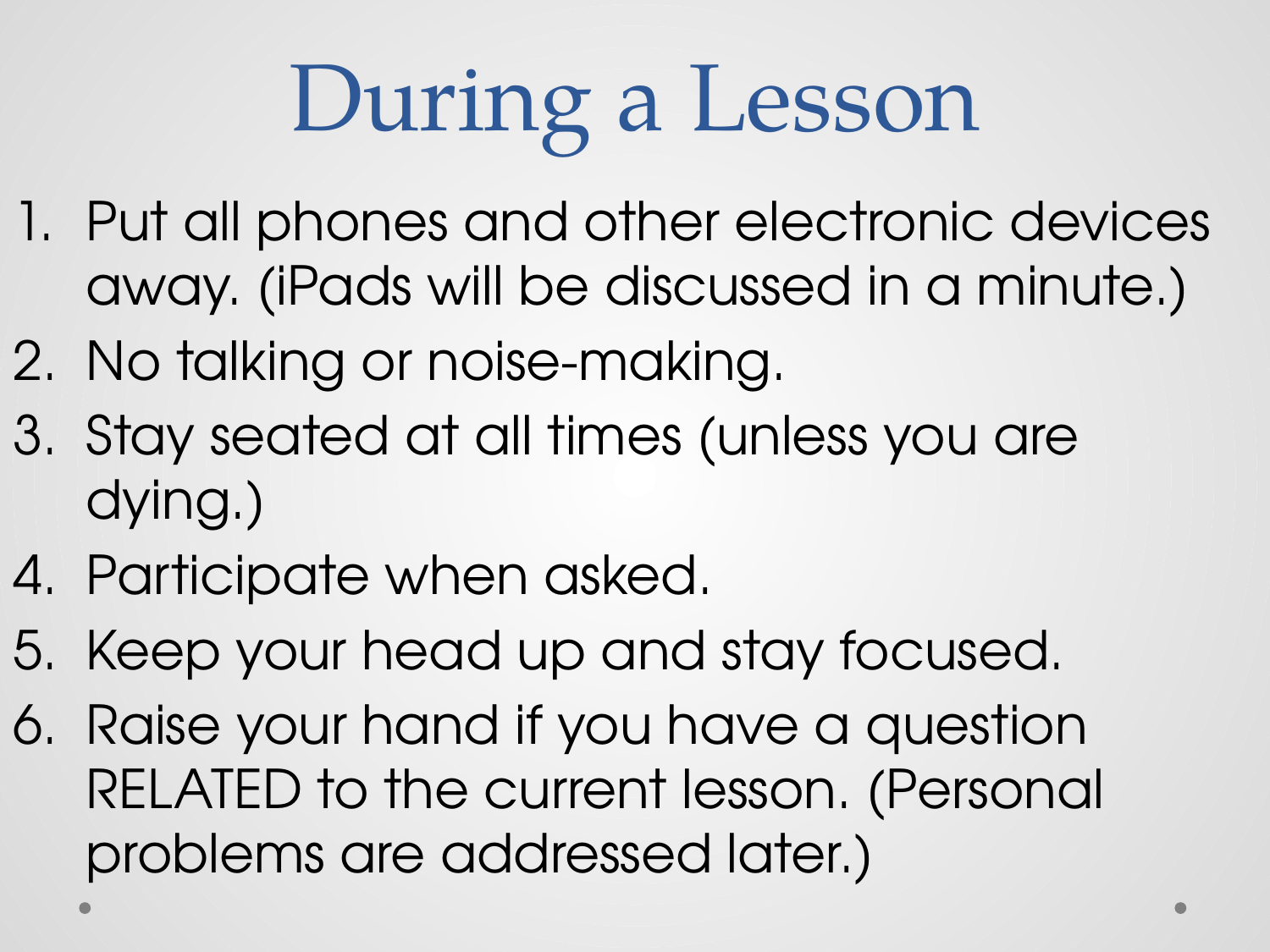

# During a Lesson
Put all phones and other electronic devices away. (iPads will be discussed in a minute.)
No talking or noise-making.
Stay seated at all times (unless you are dying.)
Participate when asked.
Keep your head up and stay focused.
Raise your hand if you have a question RELATED to the current lesson. (Personal problems are addressed later.)